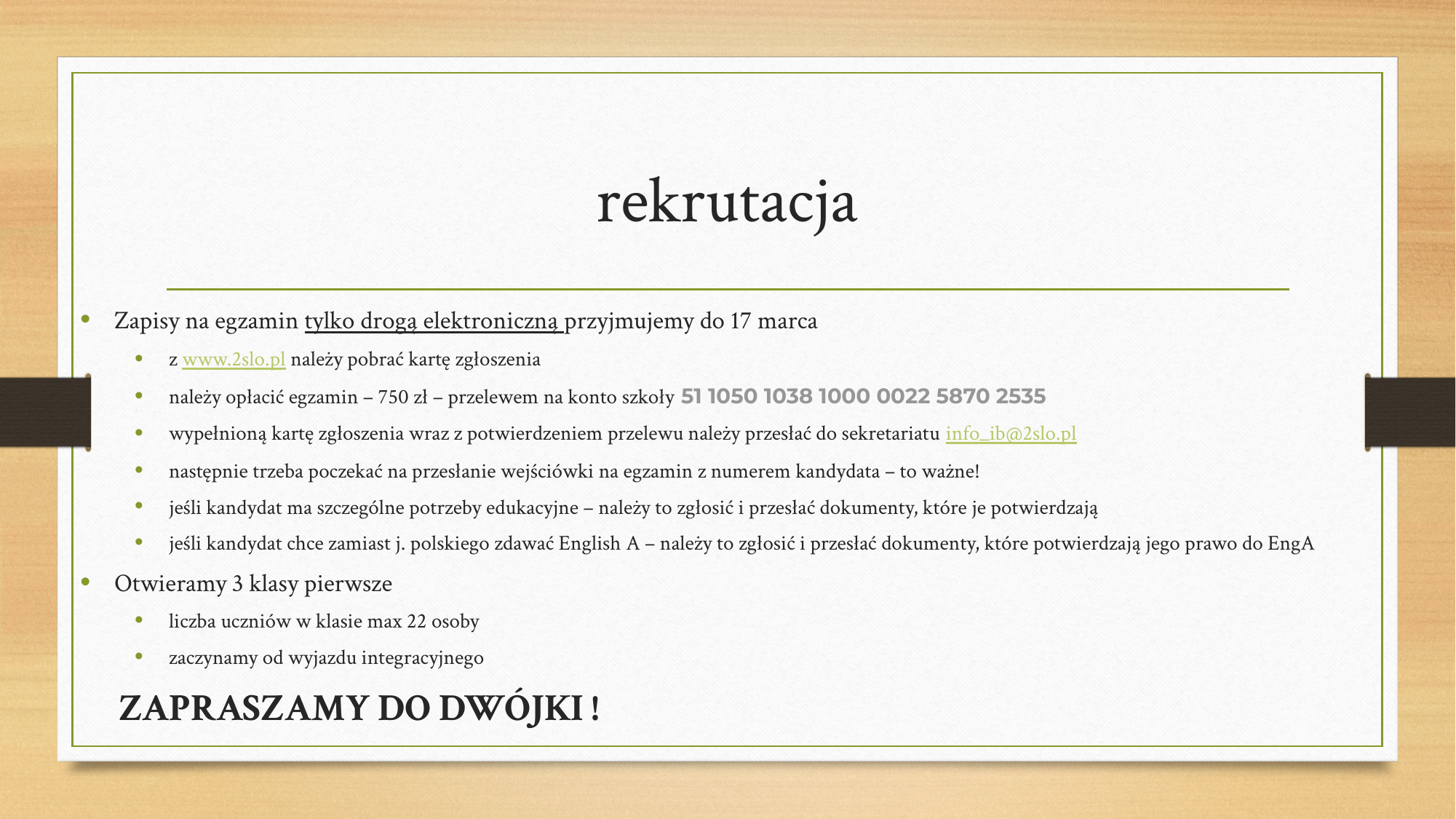

# rekrutacja
Zapisy na egzamin tylko drogą elektroniczną przyjmujemy do 17 marca
z www.2slo.pl należy pobrać kartę zgłoszenia
należy opłacić egzamin – 750 zł – przelewem na konto szkoły 51 1050 1038 1000 0022 5870 2535
wypełnioną kartę zgłoszenia wraz z potwierdzeniem przelewu należy przesłać do sekretariatu info_ib@2slo.pl
następnie trzeba poczekać na przesłanie wejściówki na egzamin z numerem kandydata – to ważne!
jeśli kandydat ma szczególne potrzeby edukacyjne – należy to zgłosić i przesłać dokumenty, które je potwierdzają
jeśli kandydat chce zamiast j. polskiego zdawać English A – należy to zgłosić i przesłać dokumenty, które potwierdzają jego prawo do EngA
Otwieramy 3 klasy pierwsze
liczba uczniów w klasie max 22 osoby
zaczynamy od wyjazdu integracyjnego
									ZAPRASZAMY DO DWÓJKI !